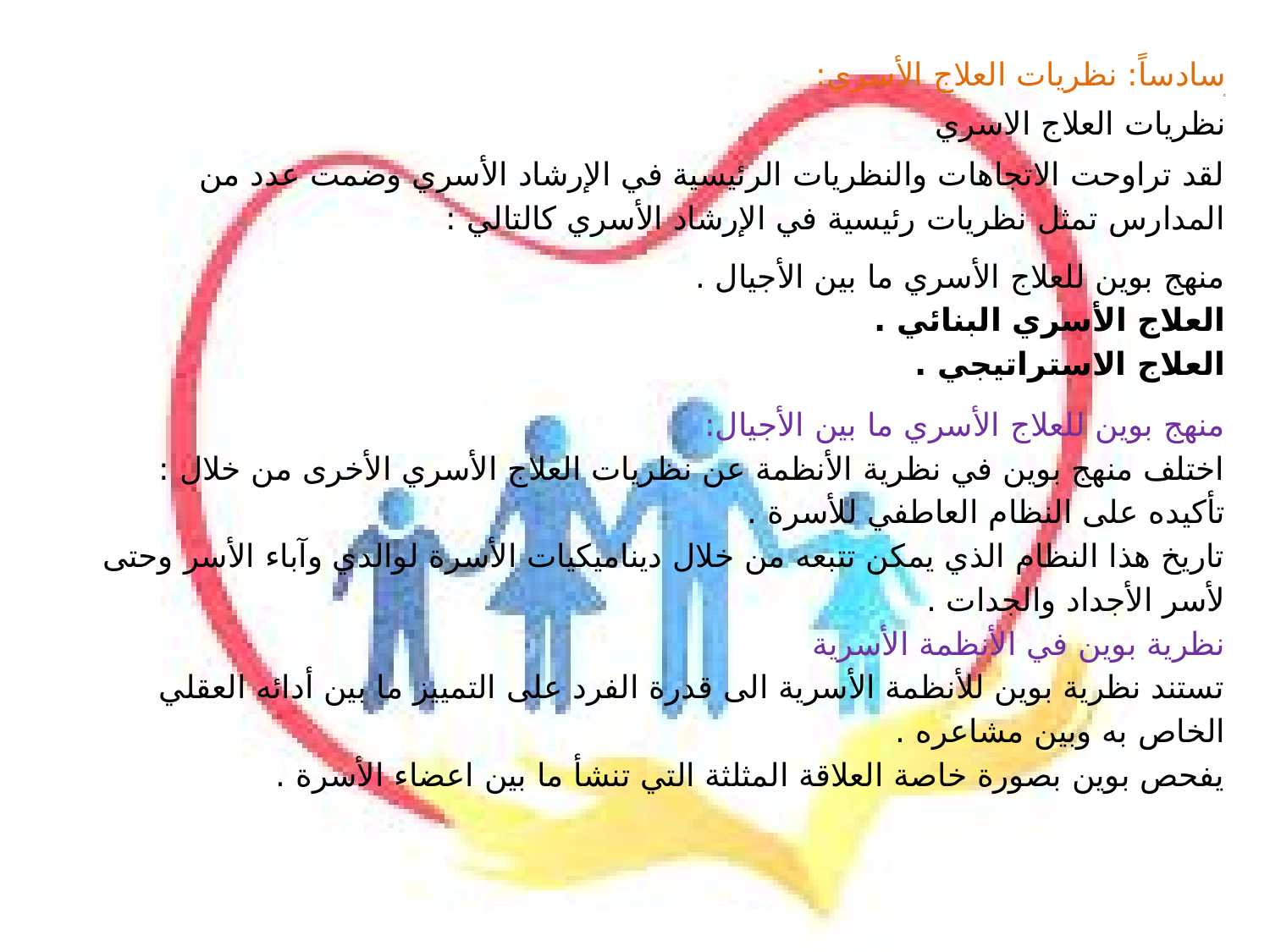

سادساً: نظريات العلاج الأسري:
ج
نظريات العلاج الاسري

لقد تراوحت الاتجاهات والنظريات الرئيسية في الإرشاد الأسري وضمت عدد من المدارس تمثل نظريات رئيسية في الإرشاد الأسري كالتالي :

منهج بوين للعلاج الأسري ما بين الأجيال .
العلاج الأسري البنائي .
العلاج الاستراتيجي .

منهج بوين للعلاج الأسري ما بين الأجيال:
اختلف منهج بوين في نظرية الأنظمة عن نظريات العلاج الأسري الأخرى من خلال :
تأكيده على النظام العاطفي للأسرة .
تاريخ هذا النظام الذي يمكن تتبعه من خلال ديناميكيات الأسرة لوالدي وآباء الأسر وحتى لأسر الأجداد والجدات .
نظرية بوين في الأنظمة الأسرية
تستند نظرية بوين للأنظمة الأسرية الى قدرة الفرد على التمييز ما بين أدائه العقلي الخاص به وبين مشاعره .
يفحص بوين بصورة خاصة العلاقة المثلثة التي تنشأ ما بين اعضاء الأسرة .